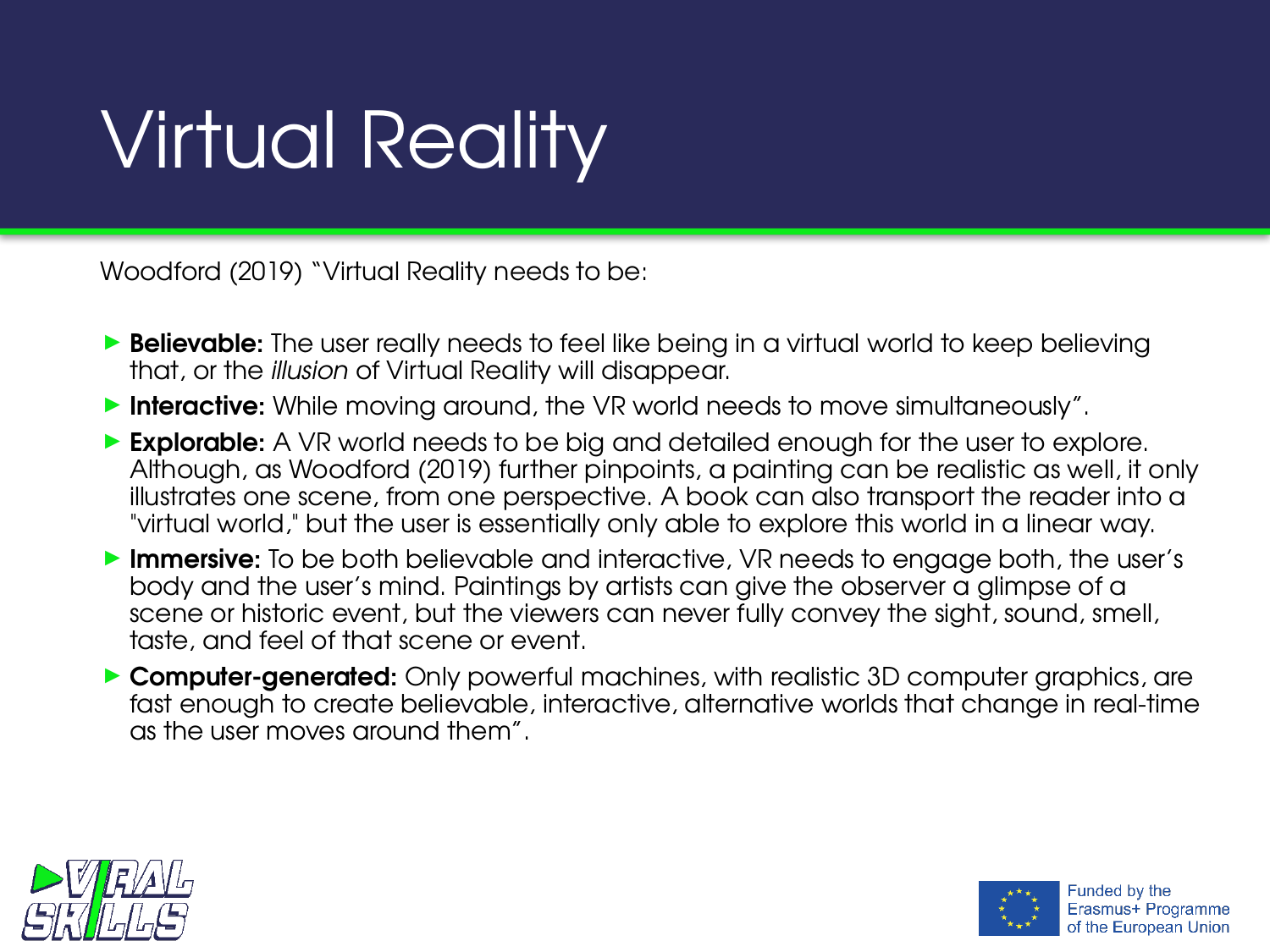

# Virtual Reality
Woodford (2019) “Virtual Reality needs to be:

Believable: The user really needs to feel like being in a virtual world to keep believing that, or the illusion of Virtual Reality will disappear.
Interactive: While moving around, the VR world needs to move simultaneously”.
Explorable: A VR world needs to be big and detailed enough for the user to explore. Although, as Woodford (2019) further pinpoints, a painting can be realistic as well, it only illustrates one scene, from one perspective. A book can also transport the reader into a "virtual world," but the user is essentially only able to explore this world in a linear way.
Immersive: To be both believable and interactive, VR needs to engage both, the user’s body and the user’s mind. Paintings by artists can give the observer a glimpse of a scene or historic event, but the viewers can never fully convey the sight, sound, smell, taste, and feel of that scene or event.
Computer-generated: Only powerful machines, with realistic 3D computer graphics, are fast enough to create believable, interactive, alternative worlds that change in real-time as the user moves around them”.